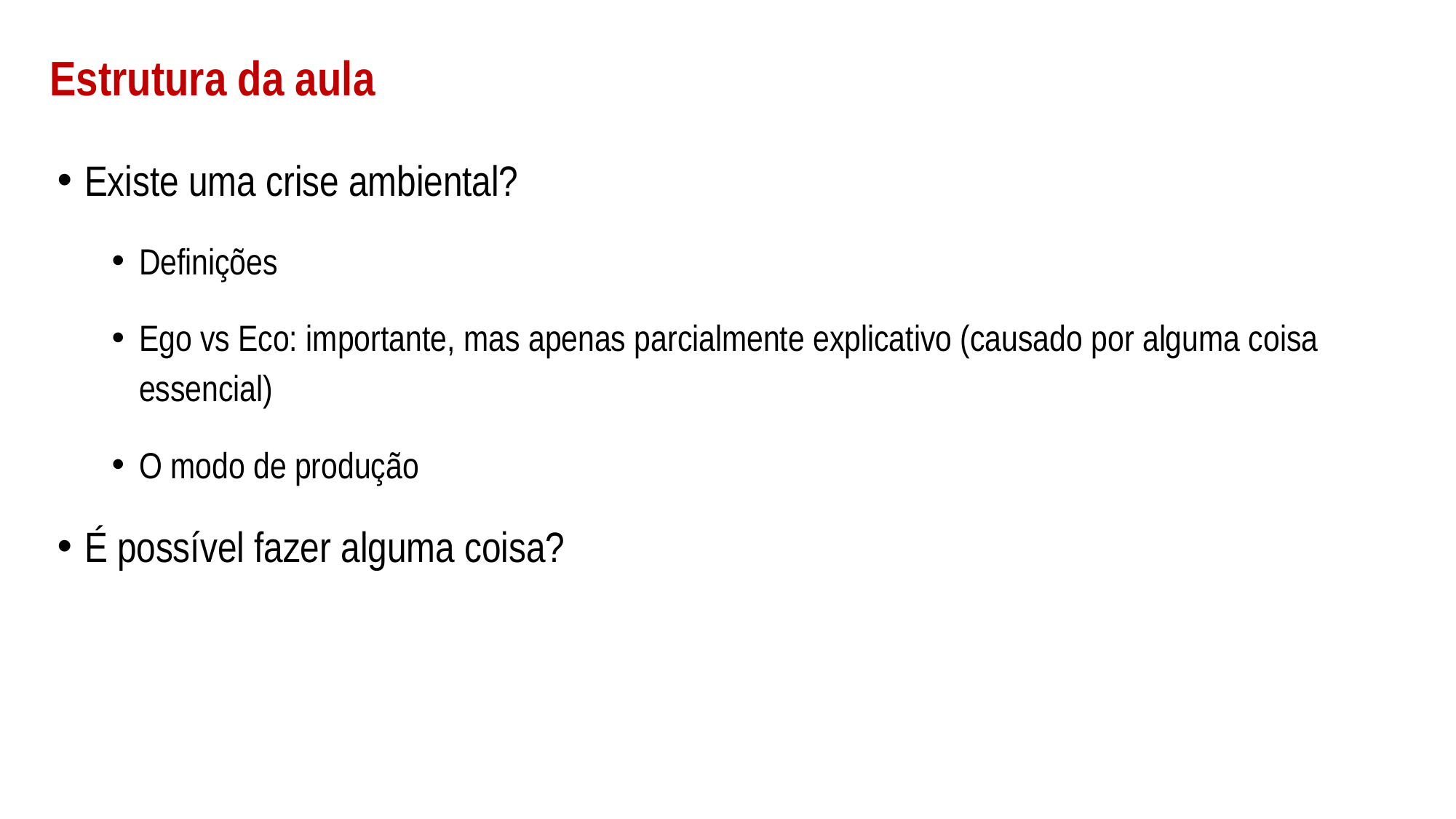

# Estrutura da aula
Existe uma crise ambiental?
Definições
Ego vs Eco: importante, mas apenas parcialmente explicativo (causado por alguma coisa essencial)
O modo de produção
É possível fazer alguma coisa?